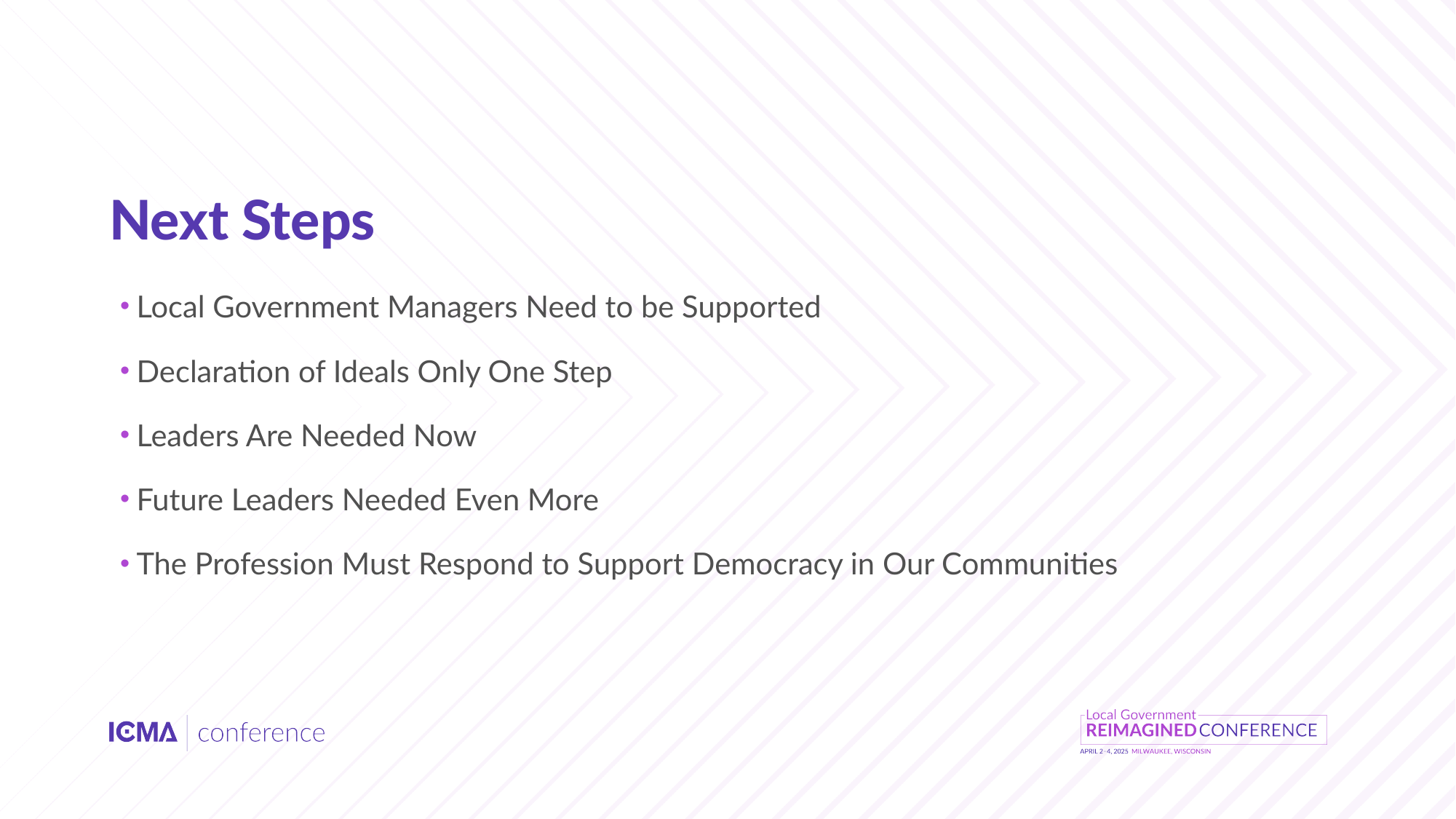

# Next Steps
Local Government Managers Need to be Supported
Declaration of Ideals Only One Step
Leaders Are Needed Now
Future Leaders Needed Even More
The Profession Must Respond to Support Democracy in Our Communities